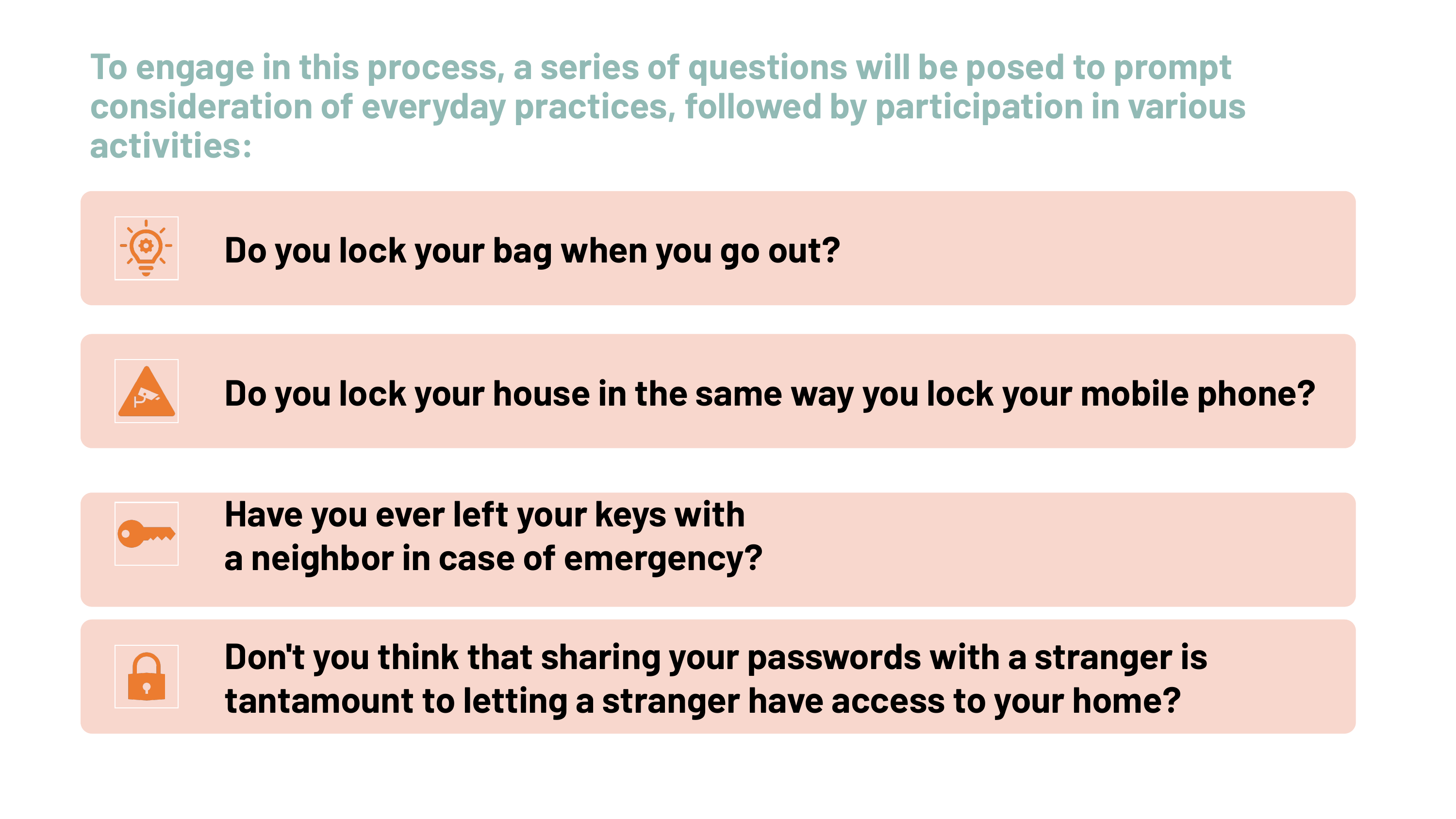

# To engage in this process, a series of questions will be posed to prompt consideration of everyday practices, followed by participation in various activities:
Do you lock your bag when you go out?
Do you lock your house in the same way you lock your mobile phone?
Have you ever left your keys with
a neighbor in case of emergency?
Don't you think that sharing your passwords with a stranger is tantamount to letting a stranger have access to your home?